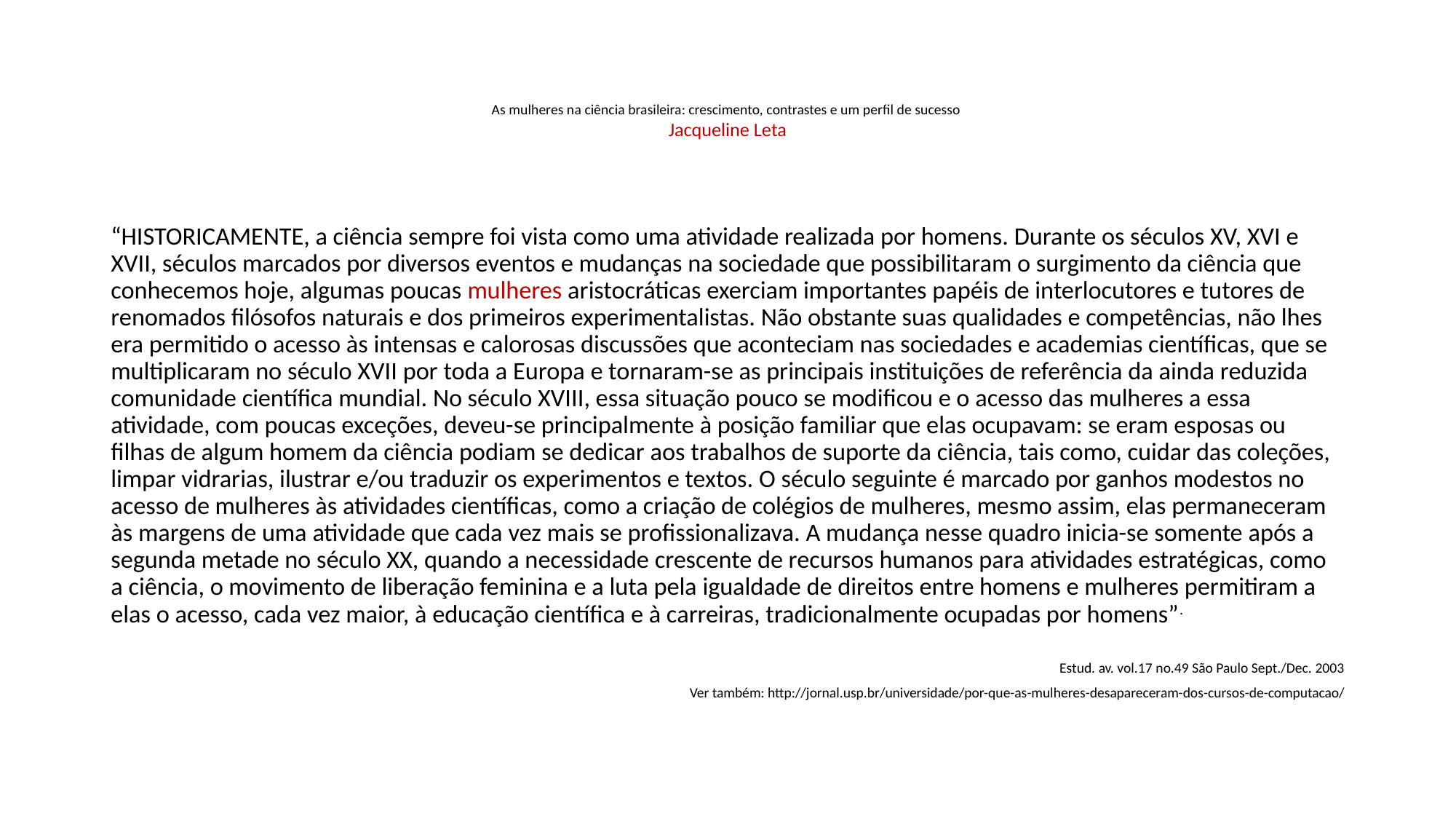

# As mulheres na ciência brasileira: crescimento, contrastes e um perfil de sucesso  Jacqueline Leta
“HISTORICAMENTE, a ciência sempre foi vista como uma atividade realizada por homens. Durante os séculos XV, XVI e XVII, séculos marcados por diversos eventos e mudanças na sociedade que possibilitaram o surgimento da ciência que conhecemos hoje, algumas poucas mulheres aristocráticas exerciam importantes papéis de interlocutores e tutores de renomados filósofos naturais e dos primeiros experimentalistas. Não obstante suas qualidades e competências, não lhes era permitido o acesso às intensas e calorosas discussões que aconteciam nas sociedades e academias científicas, que se multiplicaram no século XVII por toda a Europa e tornaram-se as principais instituições de referência da ainda reduzida comunidade científica mundial. No século XVIII, essa situação pouco se modificou e o acesso das mulheres a essa atividade, com poucas exceções, deveu-se principalmente à posição familiar que elas ocupavam: se eram esposas ou filhas de algum homem da ciência podiam se dedicar aos trabalhos de suporte da ciência, tais como, cuidar das coleções, limpar vidrarias, ilustrar e/ou traduzir os experimentos e textos. O século seguinte é marcado por ganhos modestos no acesso de mulheres às atividades científicas, como a criação de colégios de mulheres, mesmo assim, elas permaneceram às margens de uma atividade que cada vez mais se profissionalizava. A mudança nesse quadro inicia-se somente após a segunda metade no século XX, quando a necessidade crescente de recursos humanos para atividades estratégicas, como a ciência, o movimento de liberação feminina e a luta pela igualdade de direitos entre homens e mulheres permitiram a elas o acesso, cada vez maior, à educação científica e à carreiras, tradicionalmente ocupadas por homens”.

Estud. av. vol.17 no.49 São Paulo Sept./Dec. 2003
Ver também: http://jornal.usp.br/universidade/por-que-as-mulheres-desapareceram-dos-cursos-de-computacao/